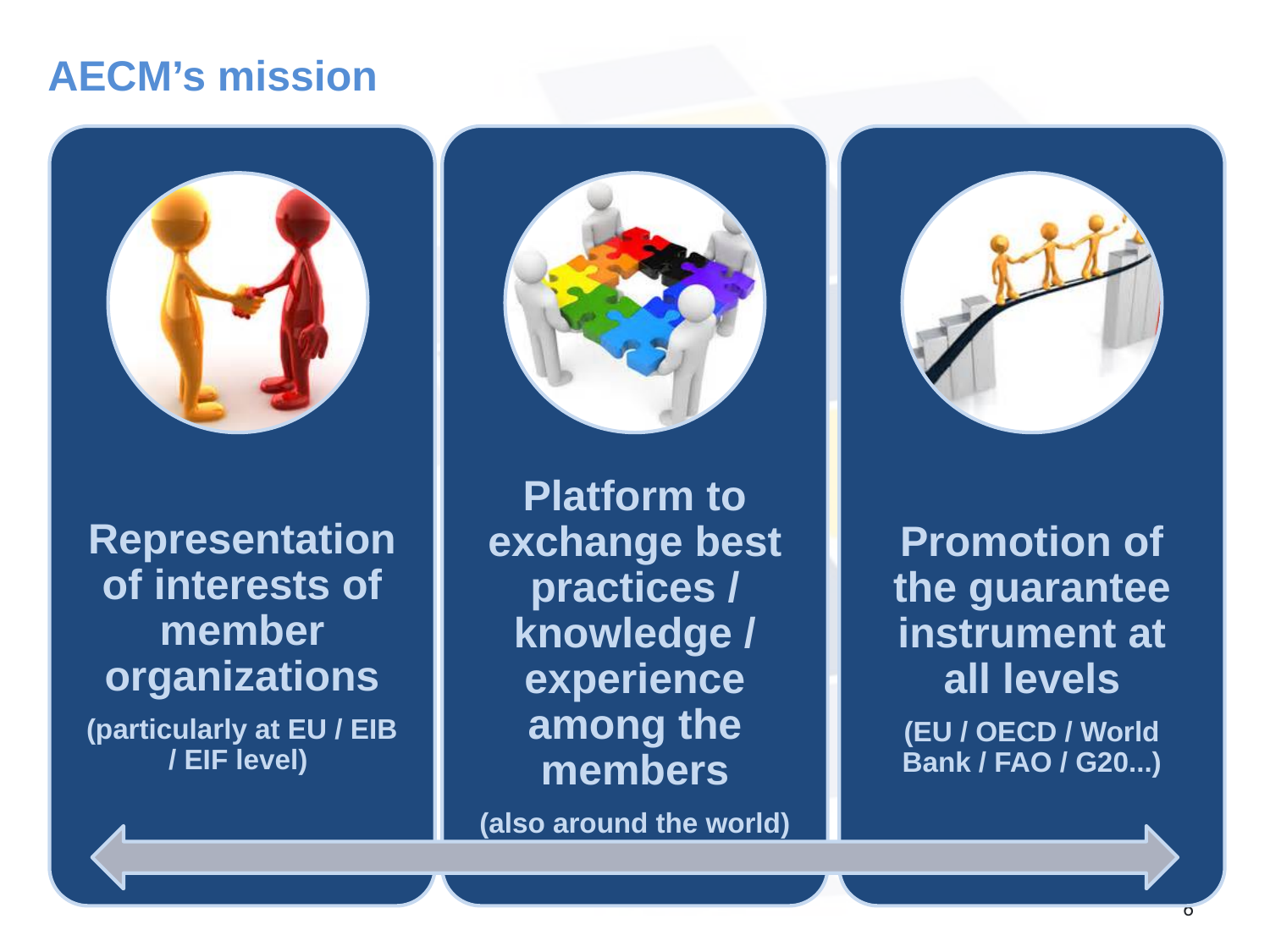

# AECM’s mission

Representation of interests of member organizations
(particularly at EU / EIB / EIF level)

Platform to exchange best practices / knowledge / experience among the members
(also around the world)

Promotion of the guarantee instrument at all levels
(EU / OECD / World Bank / FAO / G20...)
6